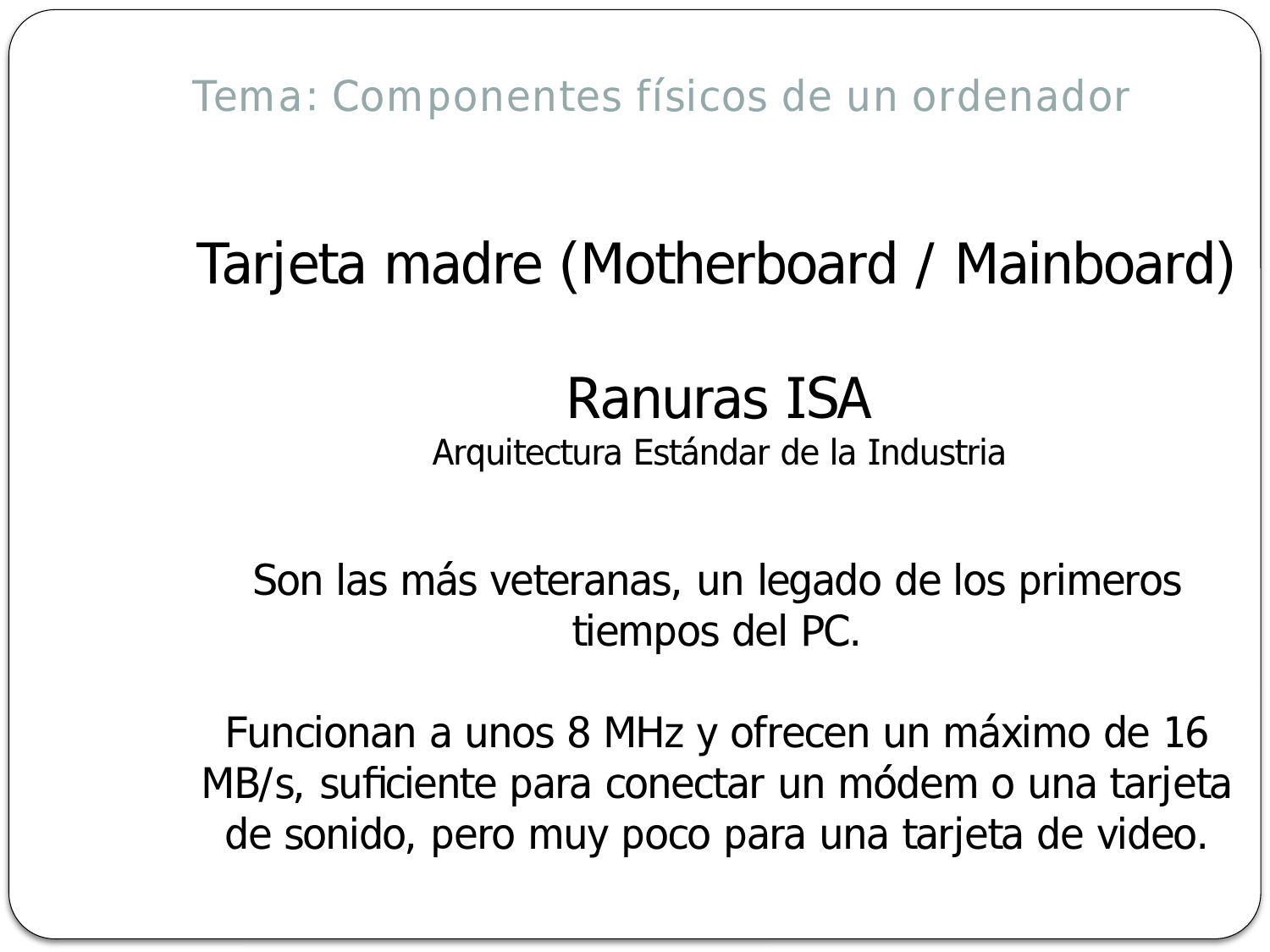

Tema: Componentes físicos de un ordenador
Tarjeta madre (Motherboard / Mainboard)
Ranuras ISA
Arquitectura Estándar de la Industria
Son las más veteranas, un legado de los primeros tiempos del PC.

Funcionan a unos 8 MHz y ofrecen un máximo de 16 MB/s, suficiente para conectar un módem o una tarjeta de sonido, pero muy poco para una tarjeta de video.